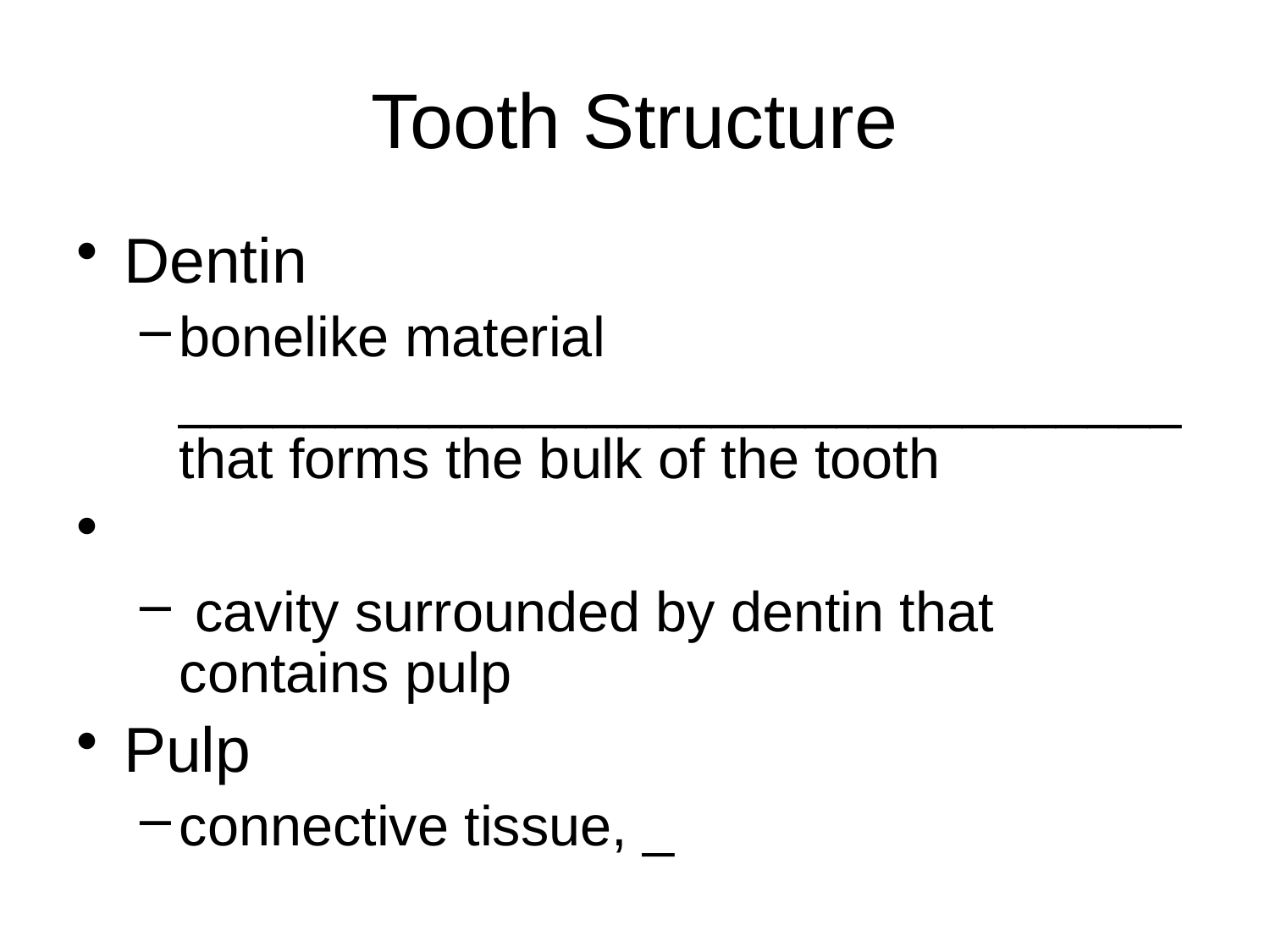

# Tooth Structure
Dentin
bonelike material ________________________________ that forms the bulk of the tooth

 cavity surrounded by dentin that contains pulp
Pulp
connective tissue, _